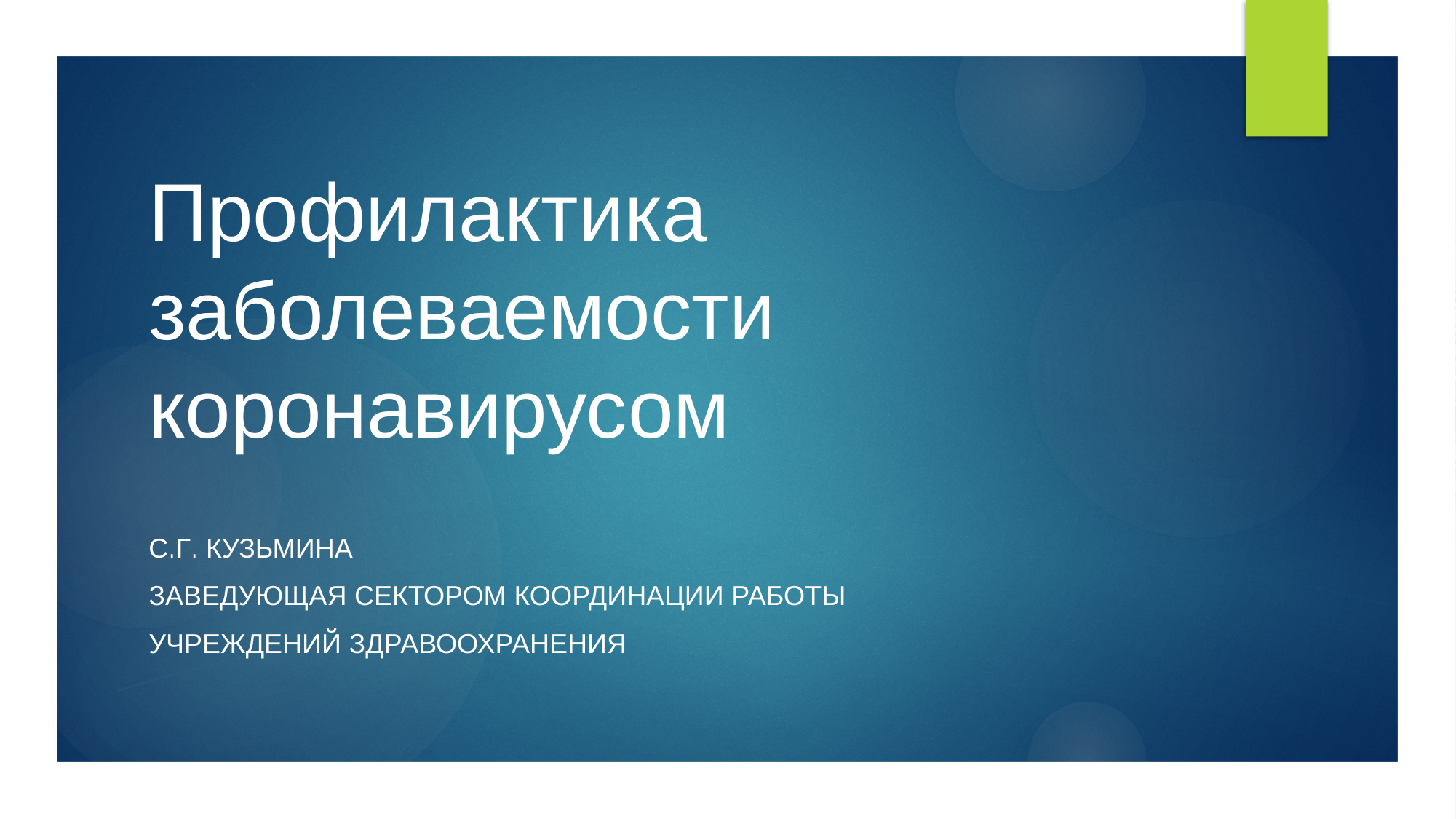

# Профилактика заболеваемости коронавирусом
С.Г. Кузьмина
Заведующая сектором координации работы
учреждений здравоохранения